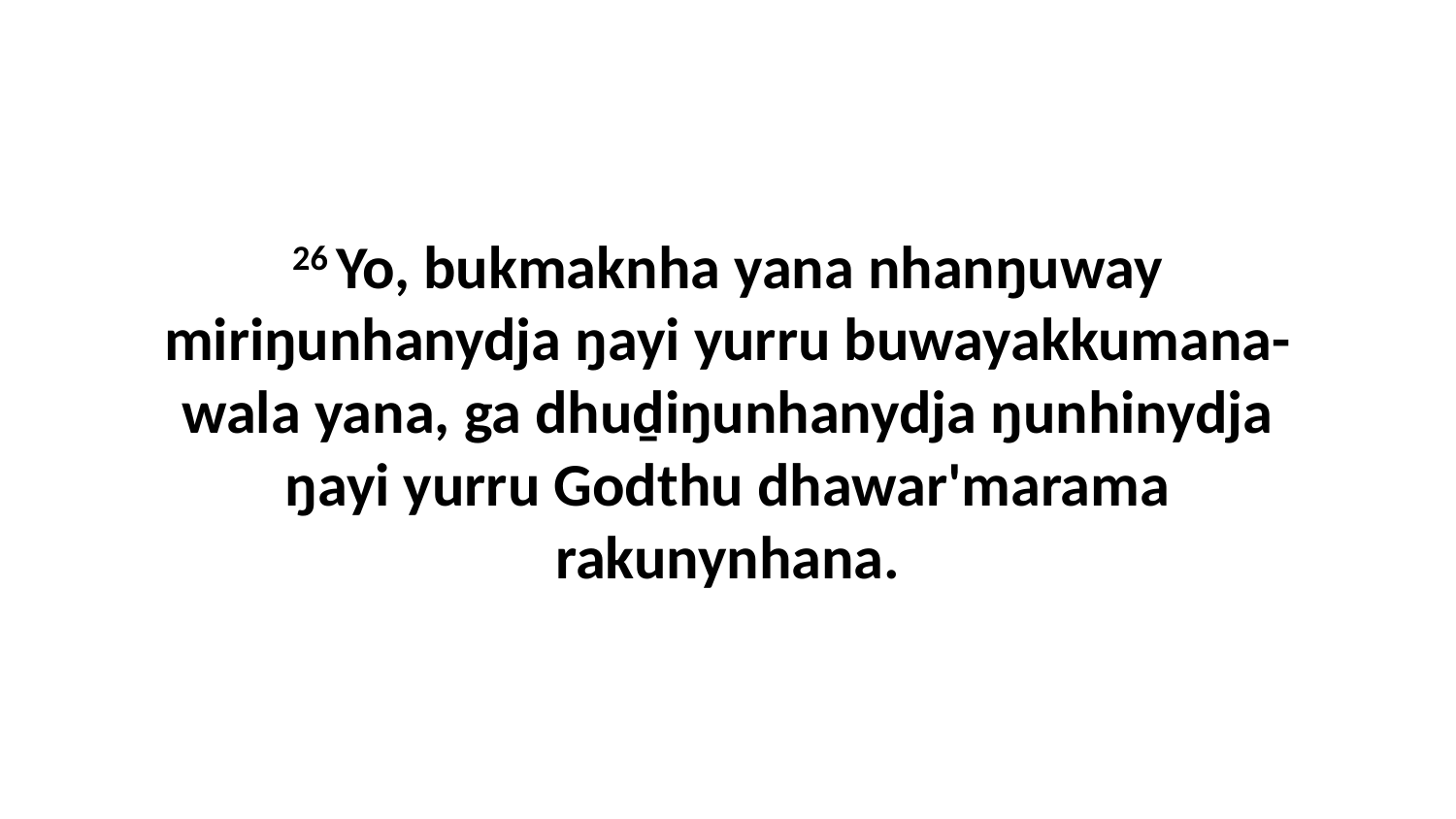

26 Yo, bukmaknha yana nhanŋuway miriŋunhanydja ŋayi yurru buwayakkumana-wala yana, ga dhuḏiŋunhanydja ŋunhinydja ŋayi yurru Godthu dhawar'marama rakunynhana.